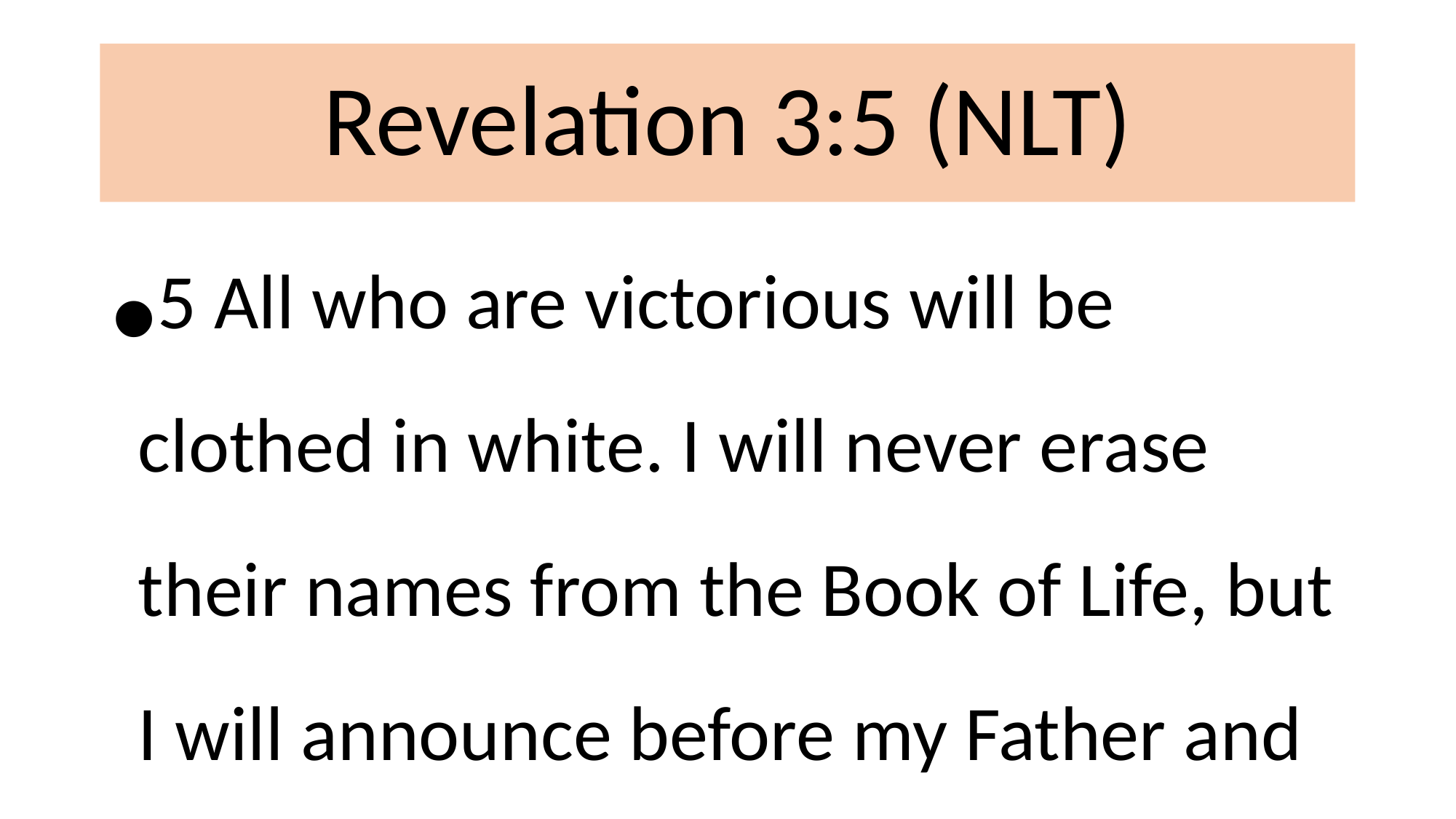

# Revelation 3:5 (NLT)
5 All who are victorious will be clothed in white. I will never erase their names from the Book of Life, but I will announce before my Father and his angels that they are mine.